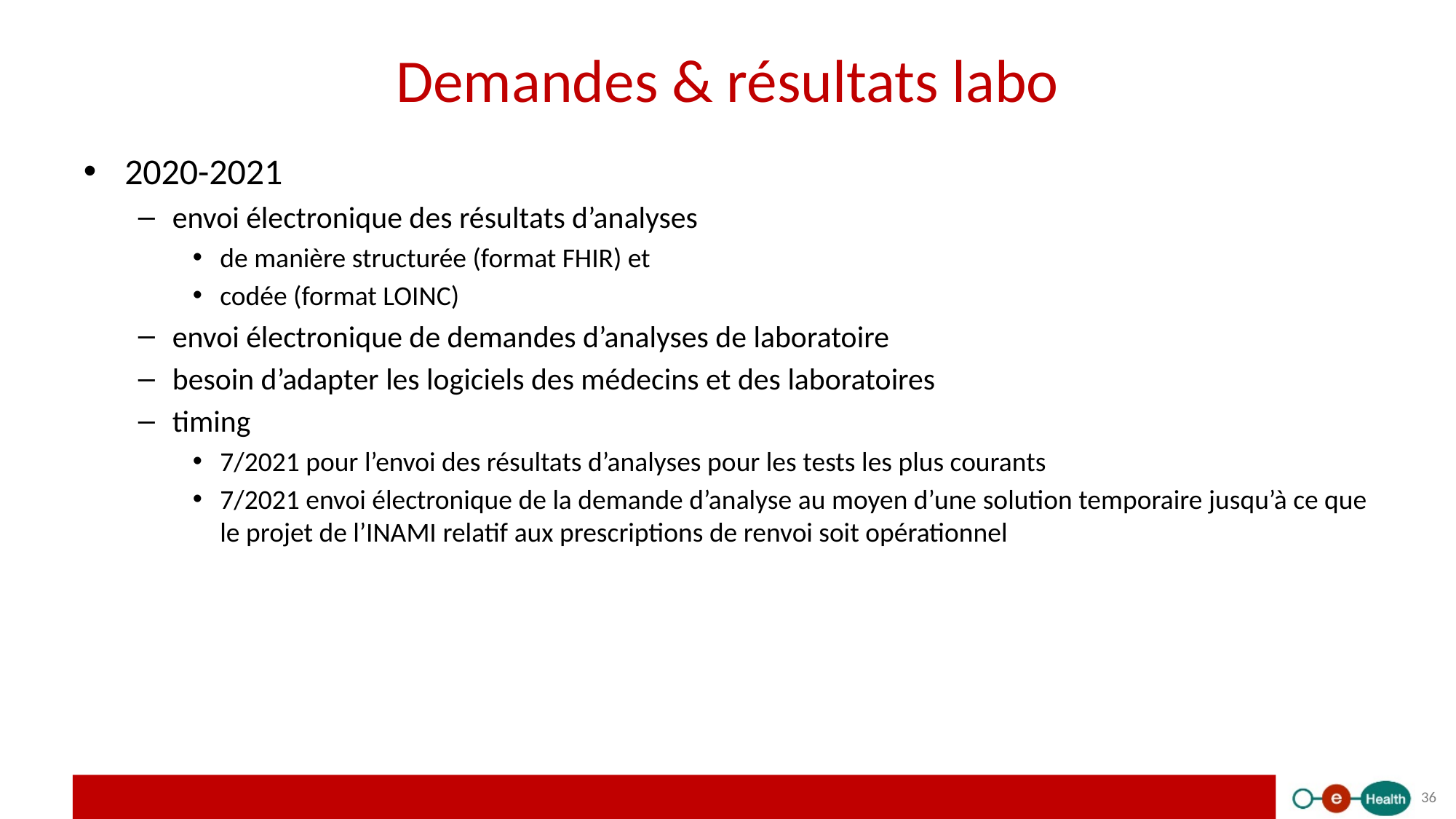

# Demandes & résultats labo

2020-2021
envoi électronique des résultats d’analyses
de manière structurée (format FHIR) et
codée (format LOINC)
envoi électronique de demandes d’analyses de laboratoire
besoin d’adapter les logiciels des médecins et des laboratoires
timing
7/2021 pour l’envoi des résultats d’analyses pour les tests les plus courants
7/2021 envoi électronique de la demande d’analyse au moyen d’une solution temporaire jusqu’à ce que le projet de l’INAMI relatif aux prescriptions de renvoi soit opérationnel

36